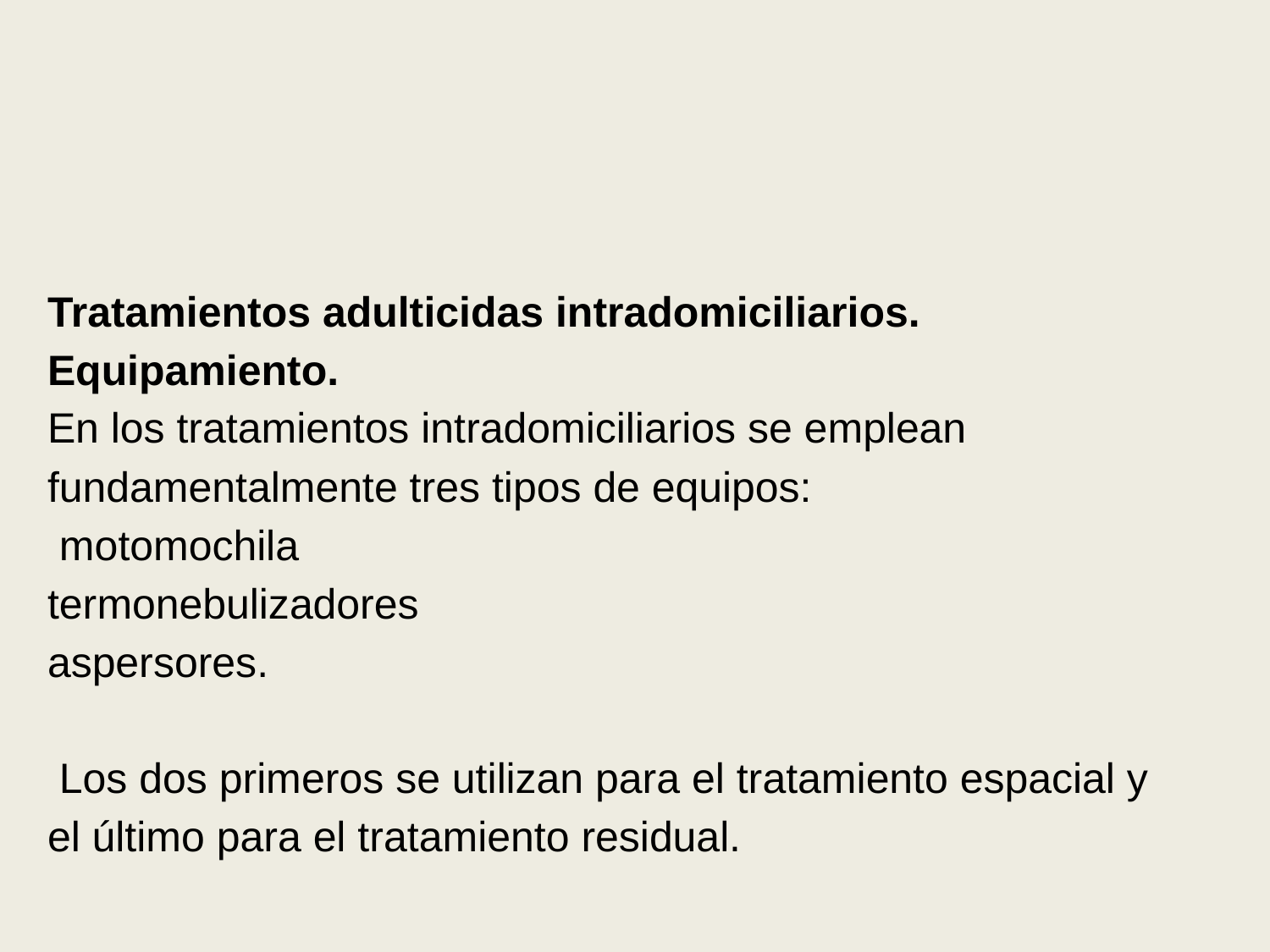

Tratamientos adulticidas intradomiciliarios. Equipamiento.
En los tratamientos intradomiciliarios se emplean fundamentalmente tres tipos de equipos:
 motomochila
termonebulizadores
aspersores.

 Los dos primeros se utilizan para el tratamiento espacial y el último para el tratamiento residual.